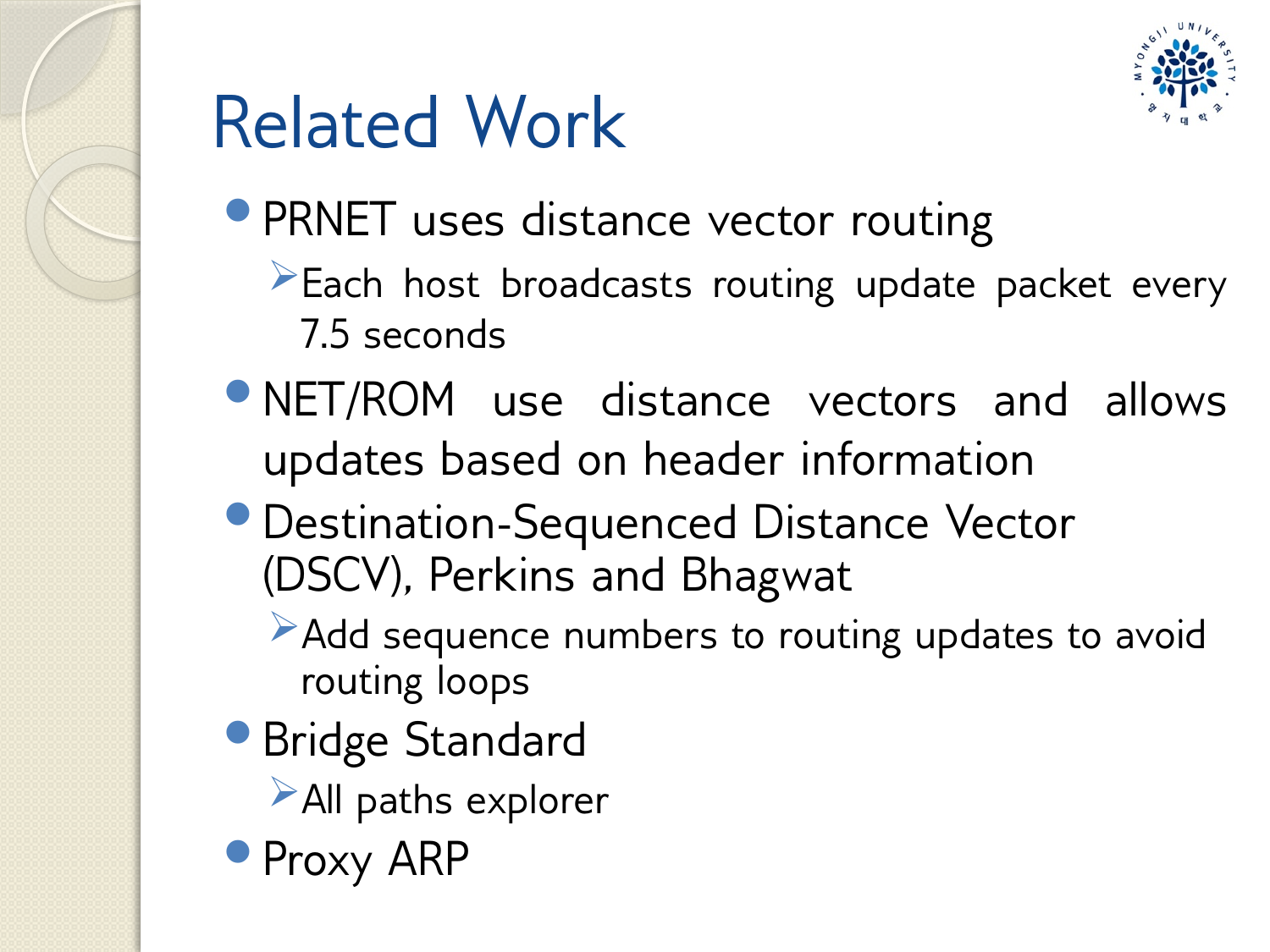

# Related Work
PRNET uses distance vector routing
Each host broadcasts routing update packet every 7.5 seconds
NET/ROM use distance vectors and allows updates based on header information
Destination-Sequenced Distance Vector (DSCV), Perkins and Bhagwat
Add sequence numbers to routing updates to avoid routing loops
Bridge Standard
All paths explorer
Proxy ARP